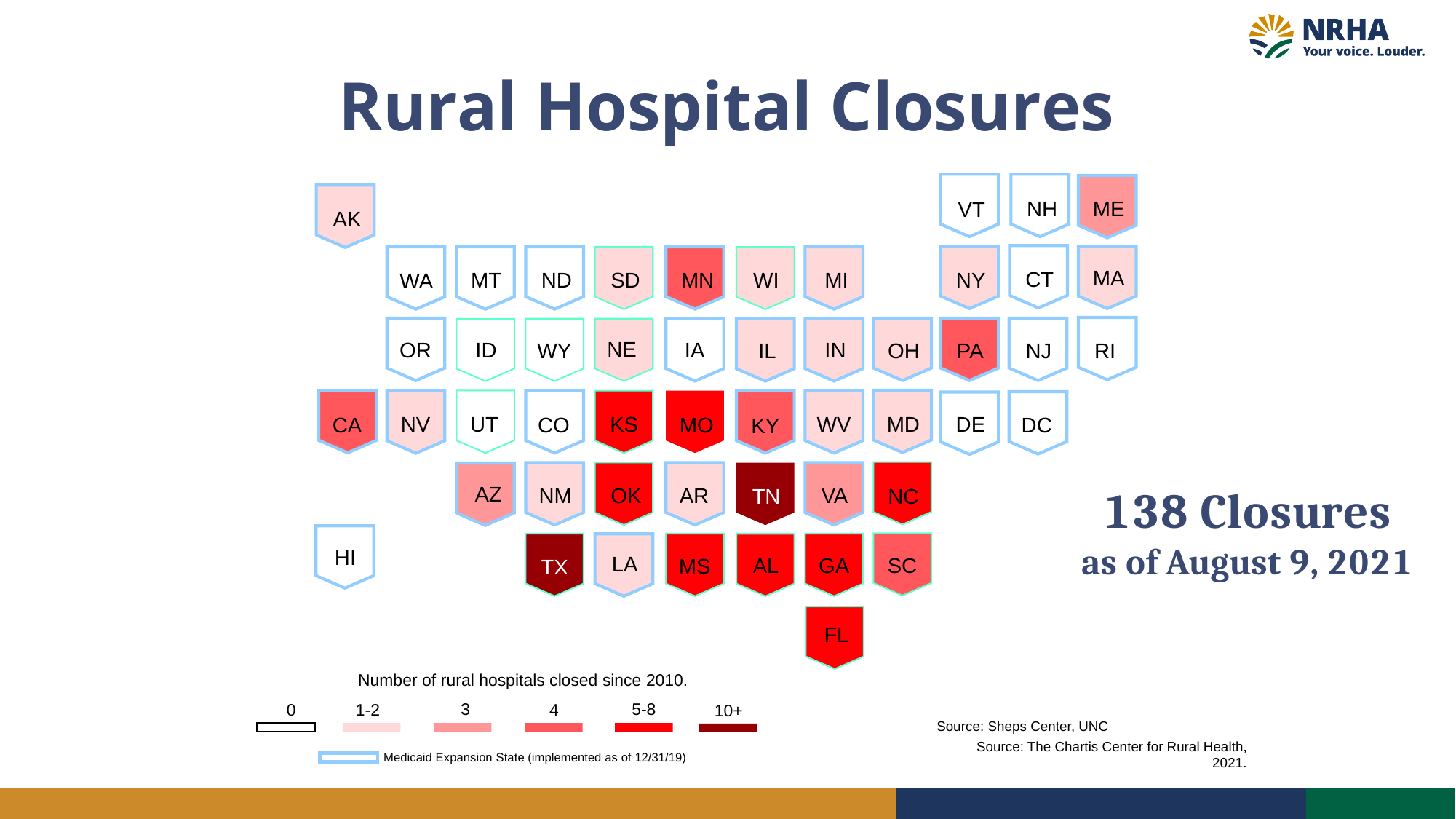

Rural Hospital Closures

NH
ME
VT
AK

MA
CT
NY
MI
MN
SD
ND
MT
WI
WA

NE
ID
IA
OR
IN
PA
RI
IL
NJ
WY
OH

UT
DE
NV
KS
MD
WV
CA
MO
DC
CO
KY
AZ
NM
OK
AR
VA
TN
NC

HI
LA
AL
GA
SC
MS
TX

FL
138 Closures
as of August 9, 2021
Number of rural hospitals closed since 2010.
5-8
3
0
1-2
4
10+

Source: Sheps Center, UNC
Source: The Chartis Center for Rural Health, 2021.
Medicaid Expansion State (implemented as of 12/31/19)